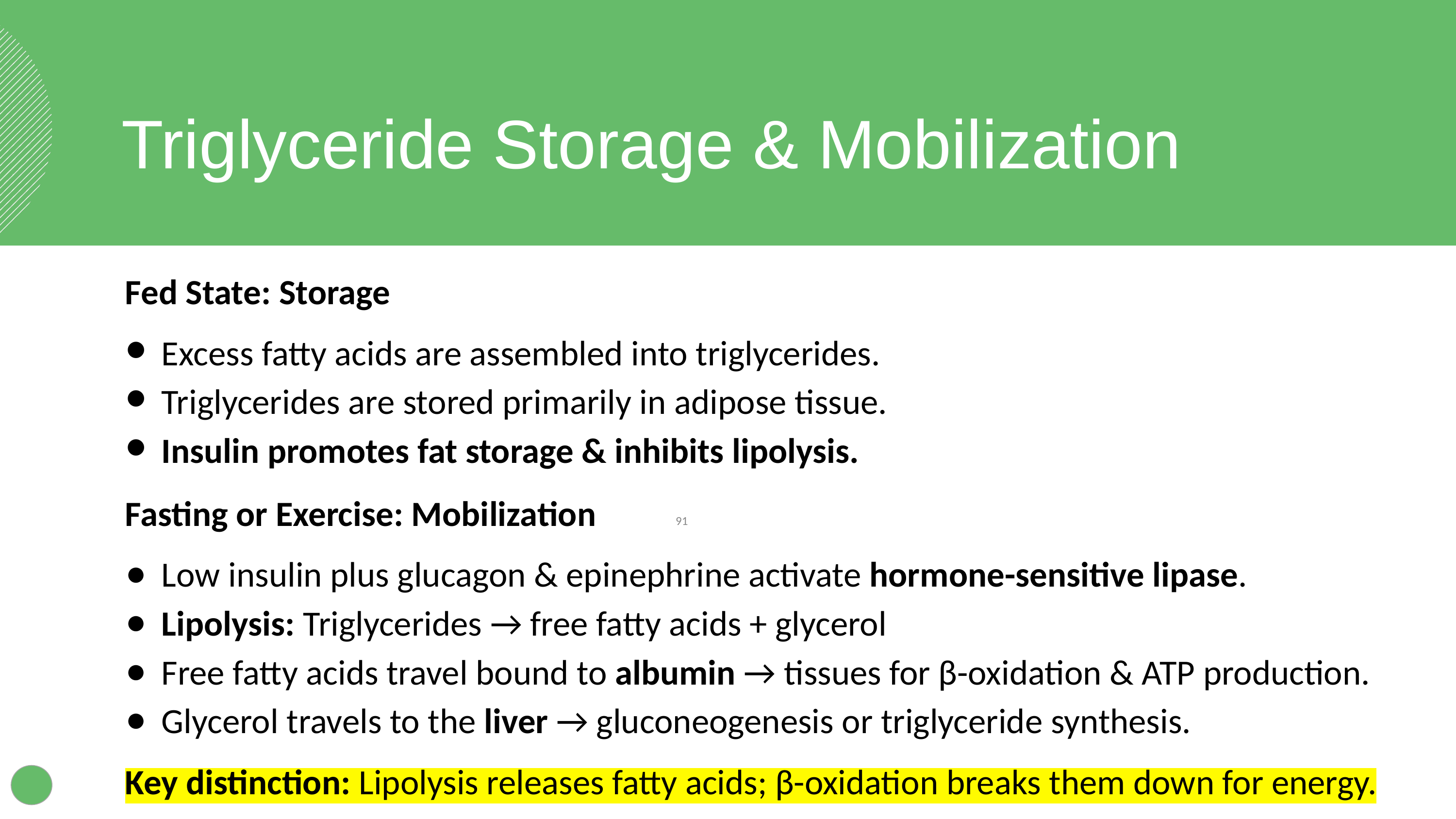

Triglyceride Storage & Mobilization
Fed State: Storage
Excess fatty acids are assembled into triglycerides.
Triglycerides are stored primarily in adipose tissue.
Insulin promotes fat storage & inhibits lipolysis.
Fasting or Exercise: Mobilization
Low insulin plus glucagon & epinephrine activate hormone-sensitive lipase.
Lipolysis: Triglycerides → free fatty acids + glycerol
Free fatty acids travel bound to albumin → tissues for β-oxidation & ATP production.
Glycerol travels to the liver → gluconeogenesis or triglyceride synthesis.
Key distinction: Lipolysis releases fatty acids; β-oxidation breaks them down for energy.
91